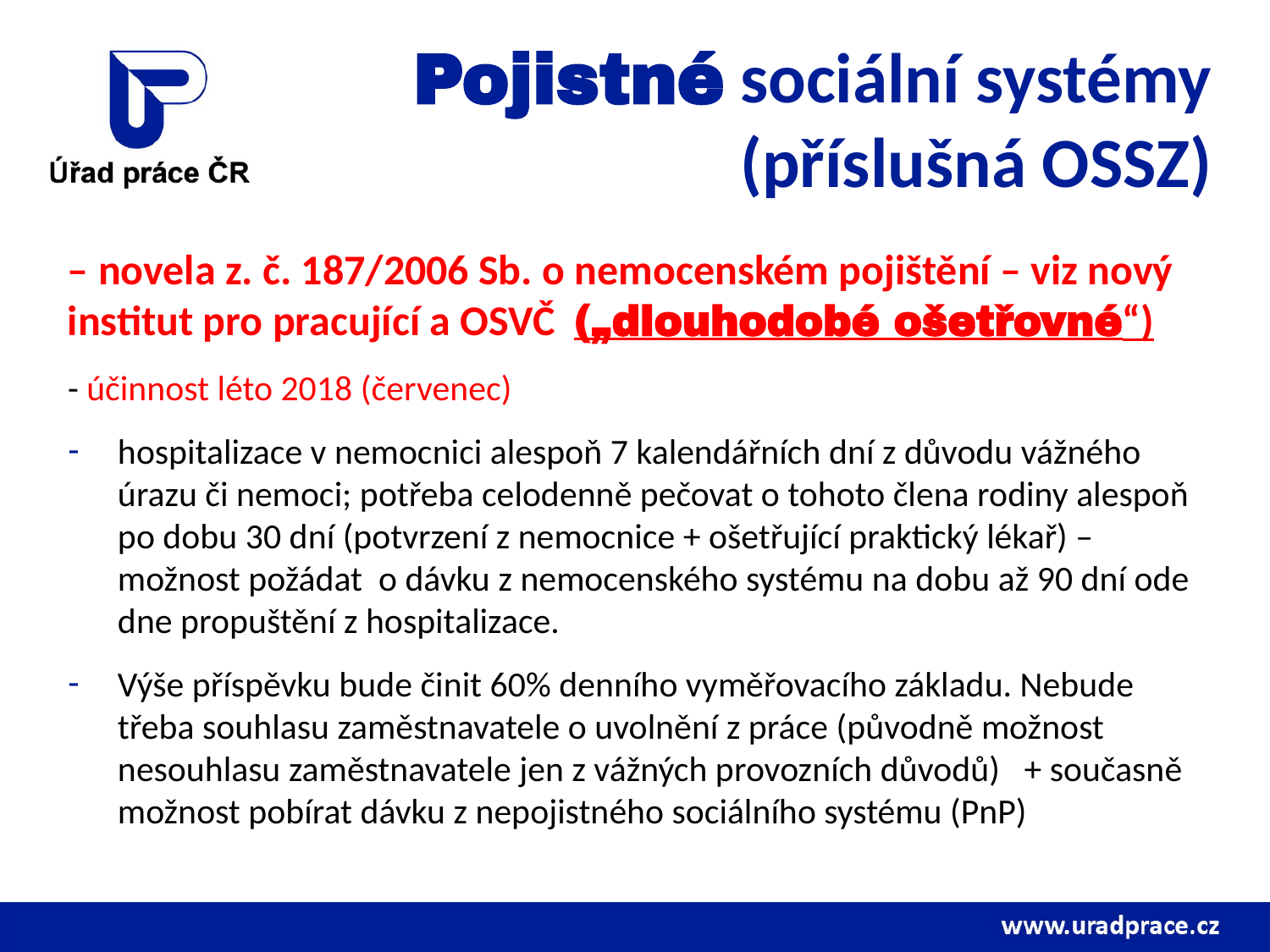

# Pojistné sociální systémy (příslušná OSSZ)
– novela z. č. 187/2006 Sb. o nemocenském pojištění – viz nový institut pro pracující a OSVČ  („dlouhodobé ošetřovné“)
- účinnost léto 2018 (červenec)
hospitalizace v nemocnici alespoň 7 kalendářních dní z důvodu vážného úrazu či nemoci; potřeba celodenně pečovat o tohoto člena rodiny alespoň po dobu 30 dní (potvrzení z nemocnice + ošetřující praktický lékař) – možnost požádat  o dávku z nemocenského systému na dobu až 90 dní ode dne propuštění z hospitalizace.
Výše příspěvku bude činit 60% denního vyměřovacího základu. Nebude třeba souhlasu zaměstnavatele o uvolnění z práce (původně možnost nesouhlasu zaměstnavatele jen z vážných provozních důvodů)   + současně možnost pobírat dávku z nepojistného sociálního systému (PnP)